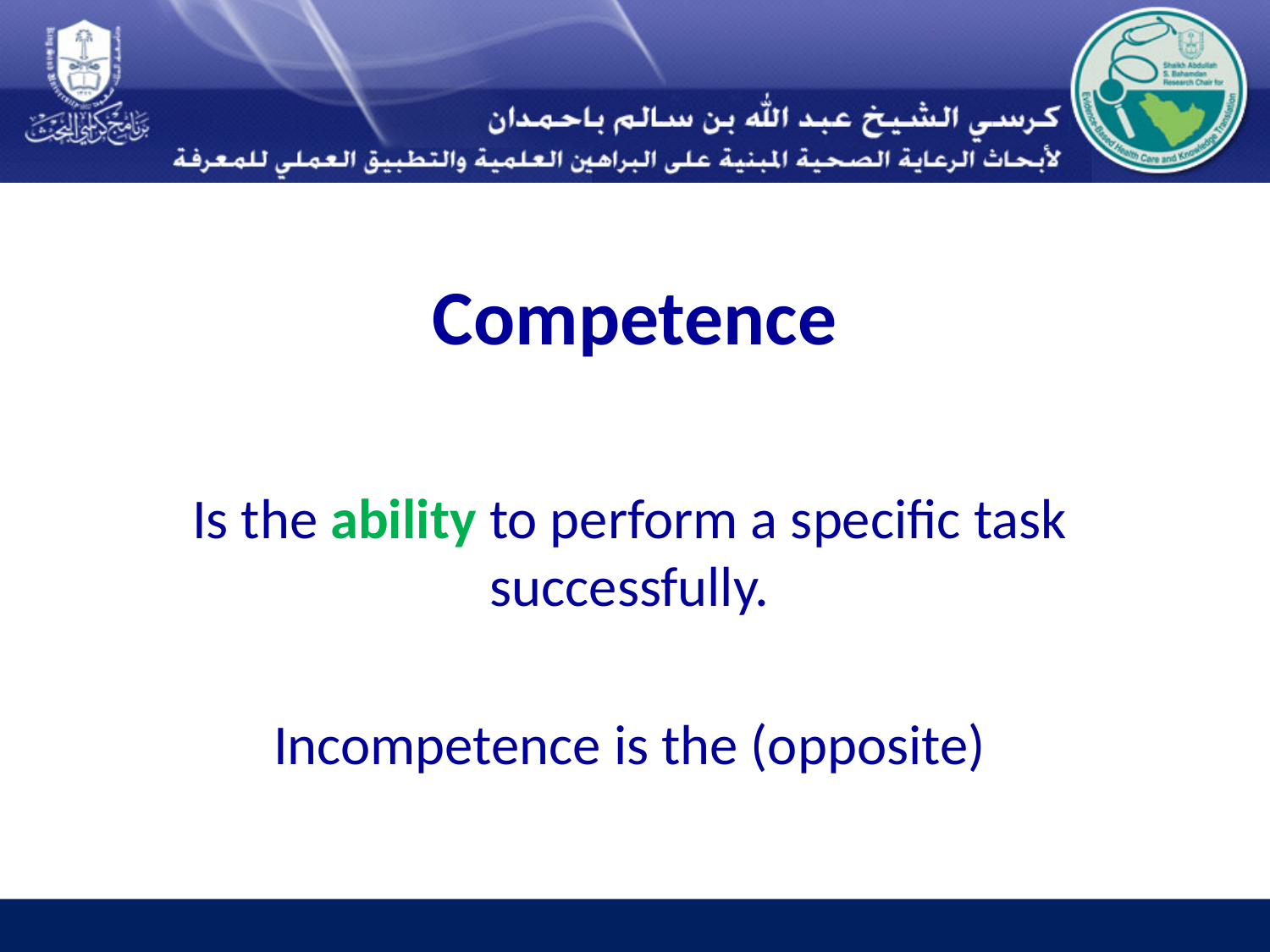

# Competence
Is the ability to perform a specific task successfully.

Incompetence is the (opposite)